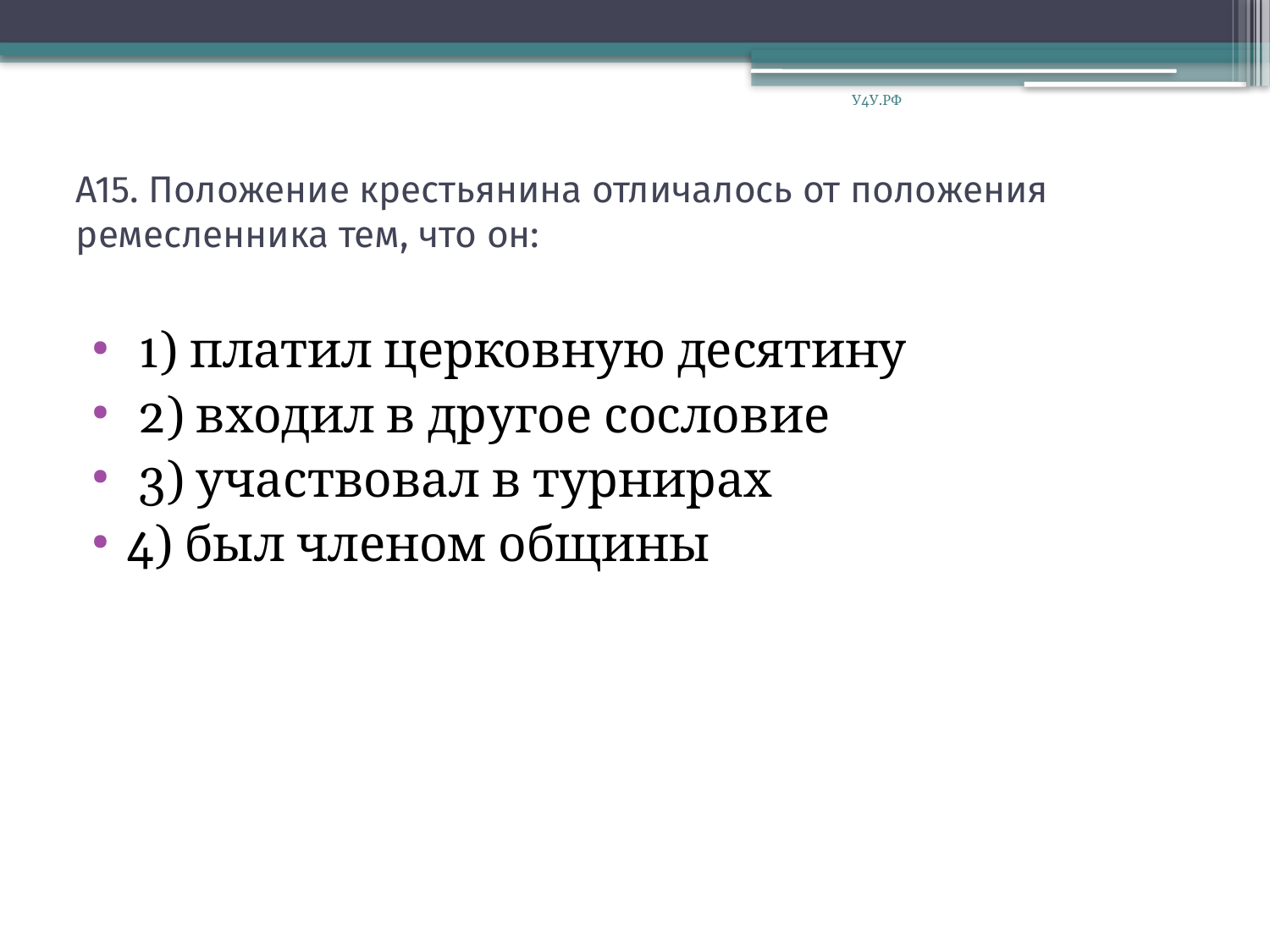

У4У.РФ
# А15. Положение крестьянина отличалось от положения ремесленника тем, что он:
 1) платил церковную десятину
 2) входил в другое сословие
 3) участвовал в турнирах
4) был членом общины